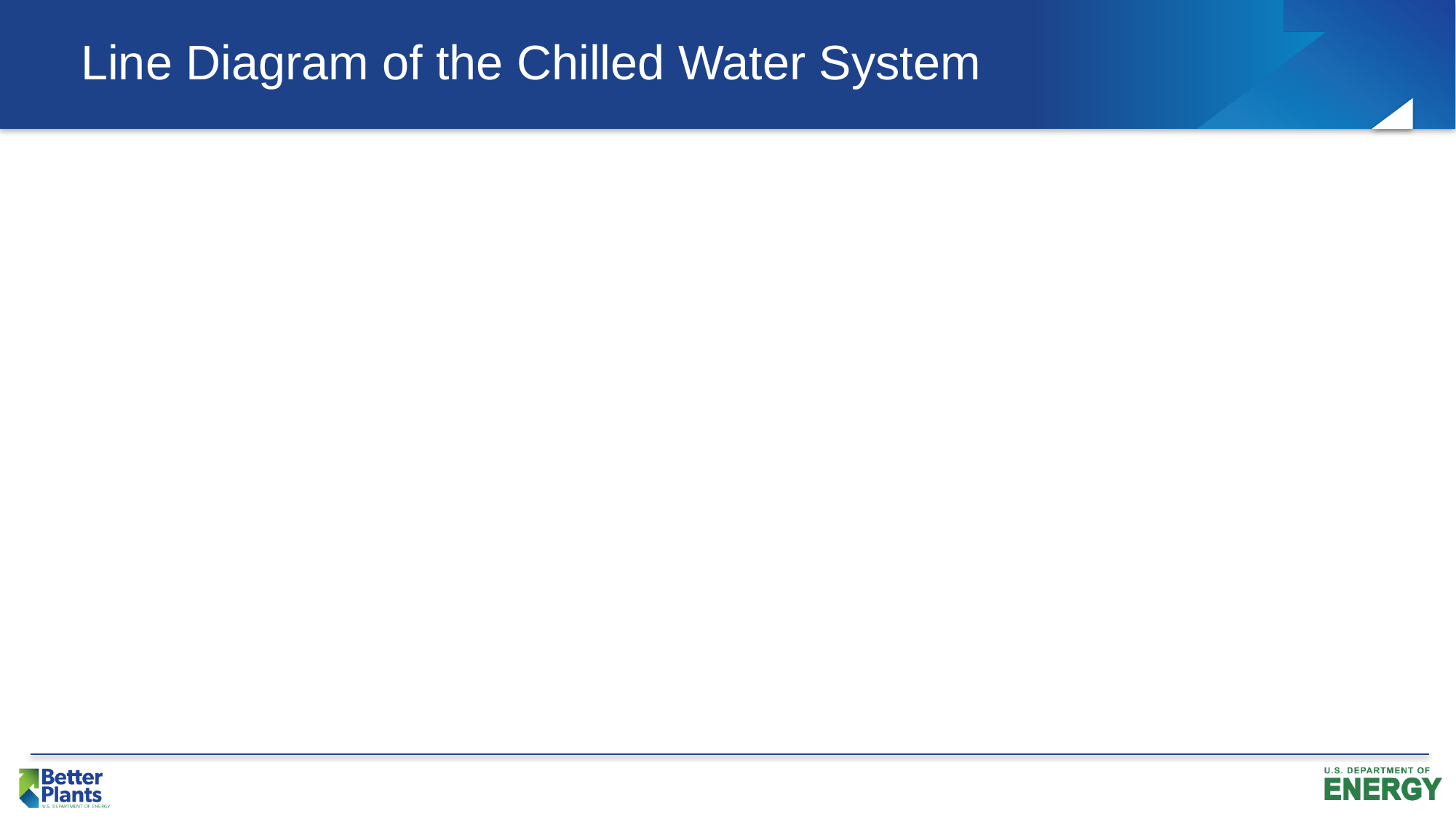

# Line Diagram of the Chilled Water System